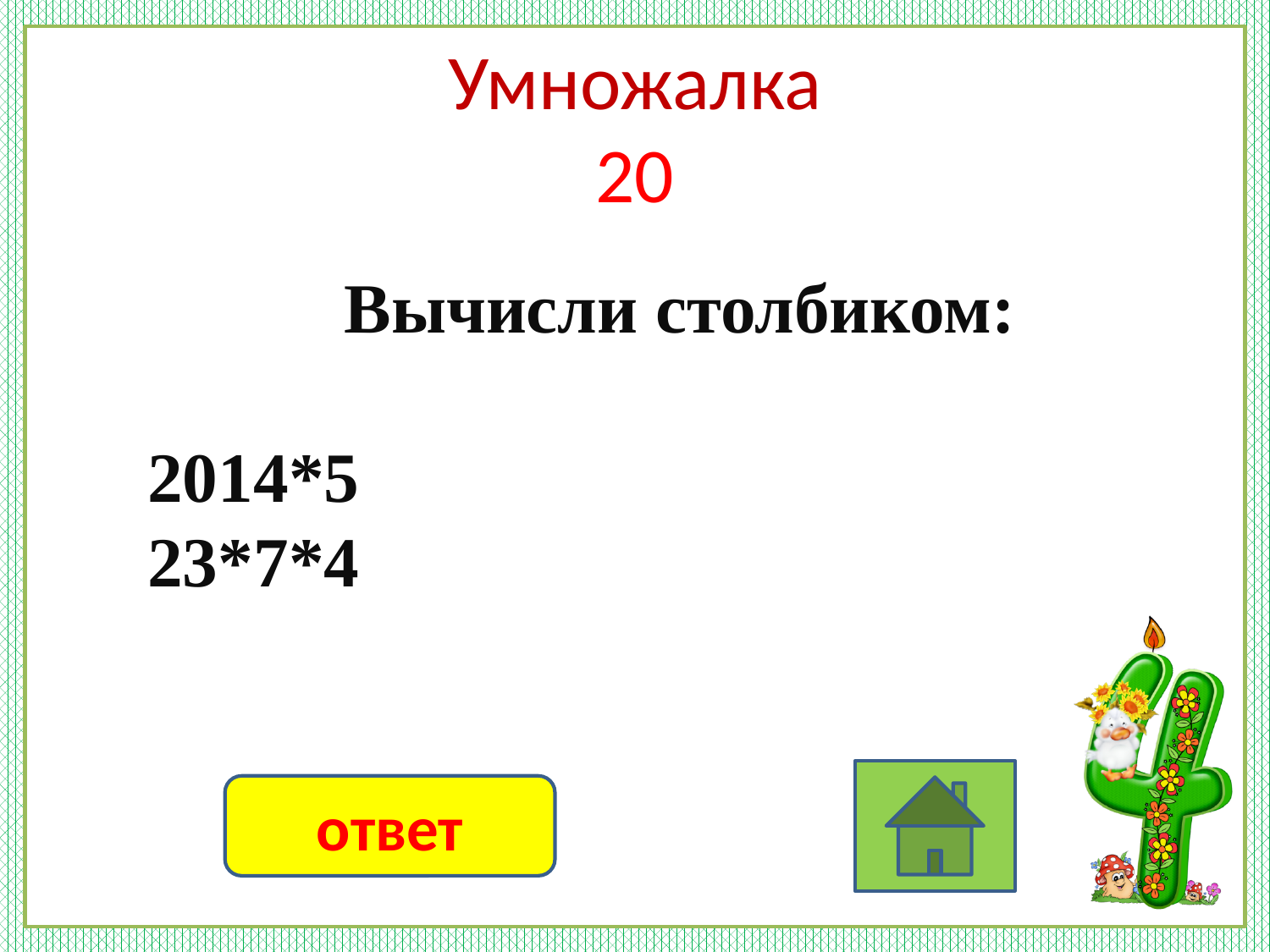

# Умножалка 20
Вычисли столбиком:

2014*5
23*7*4

ответ